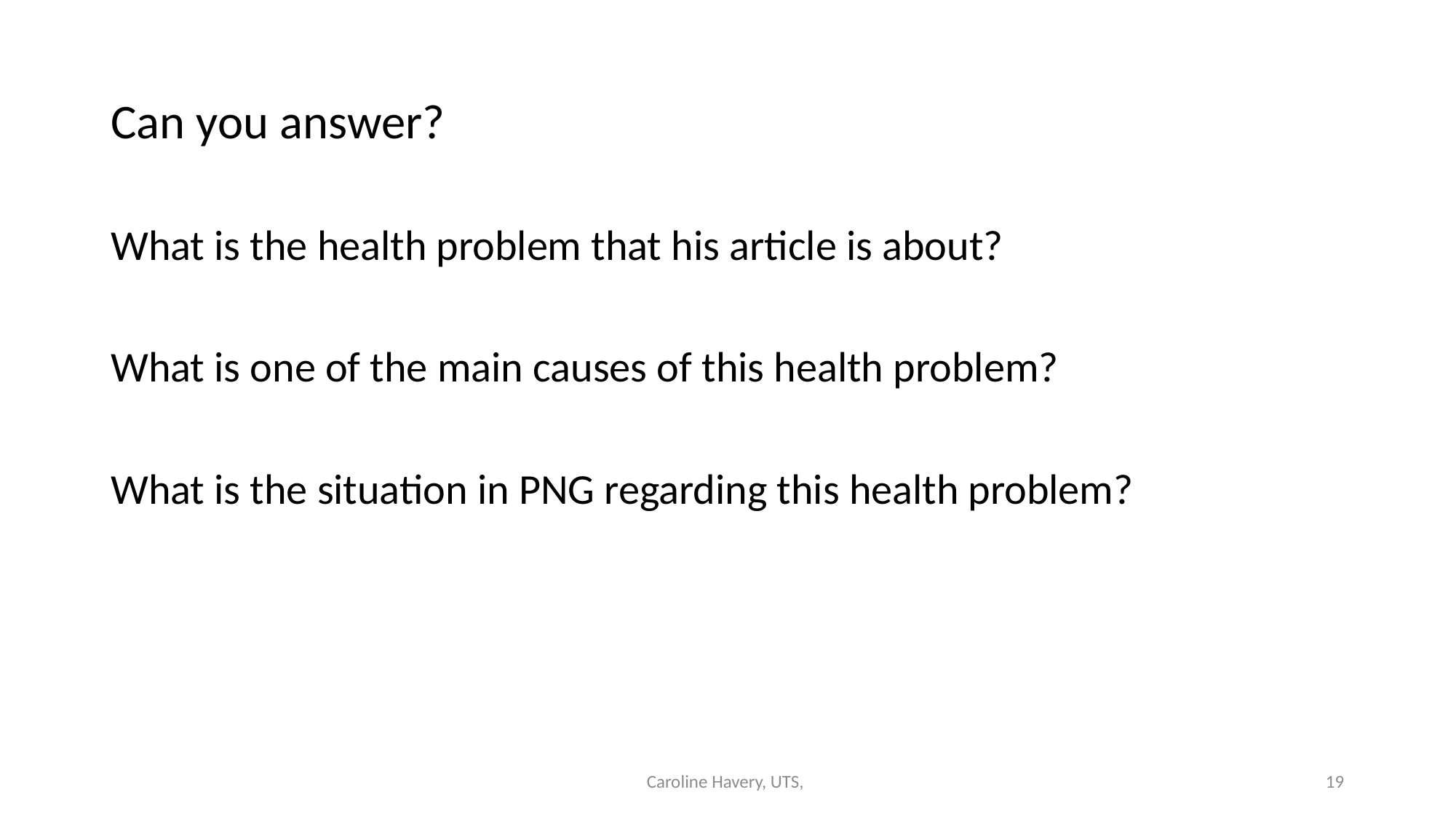

# Can you answer?
What is the health problem that his article is about?

What is one of the main causes of this health problem?

What is the situation in PNG regarding this health problem?

Caroline Havery, UTS,
19